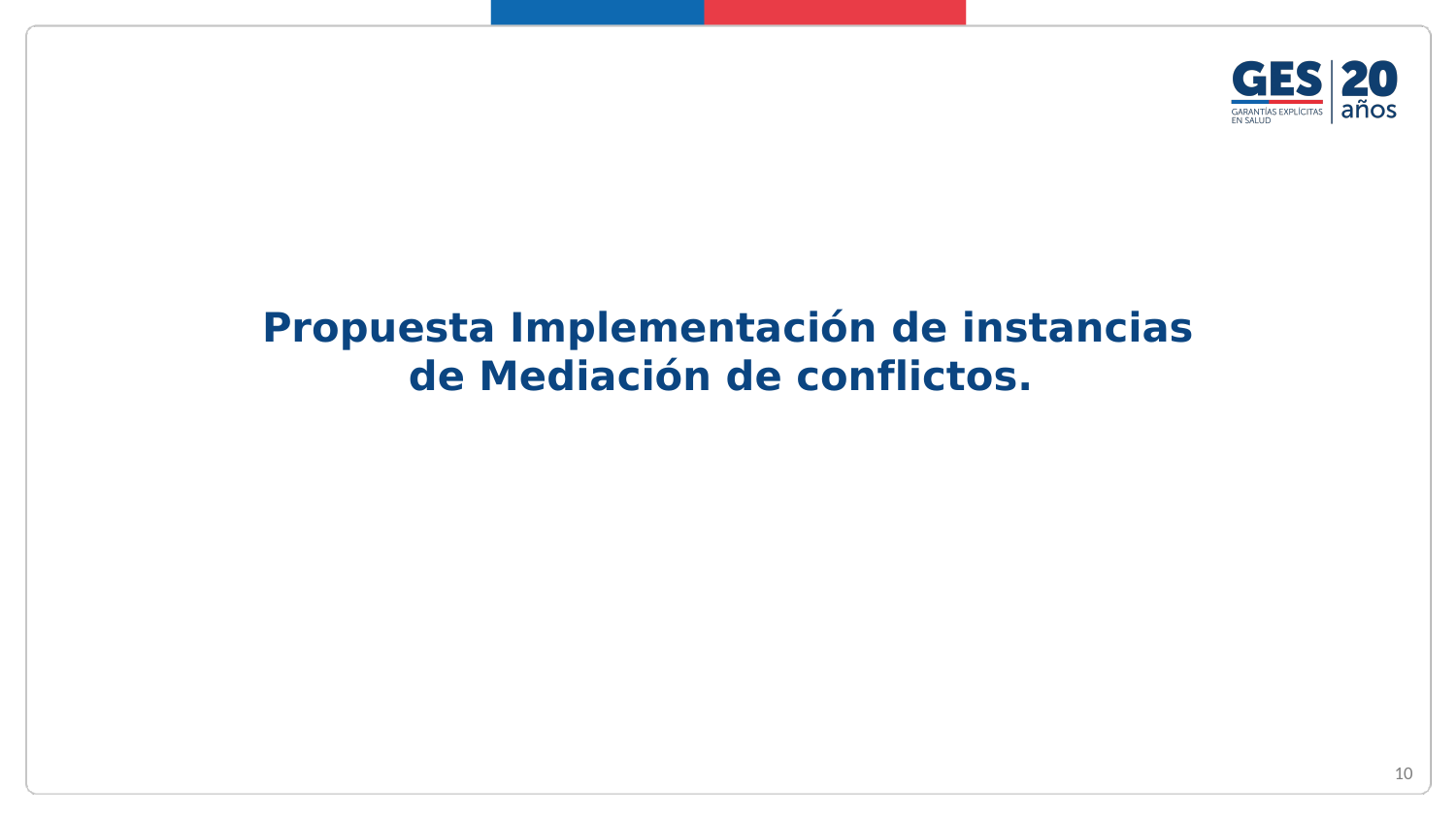

# Propuesta Implementación de instancias de Mediación de conflictos.
10